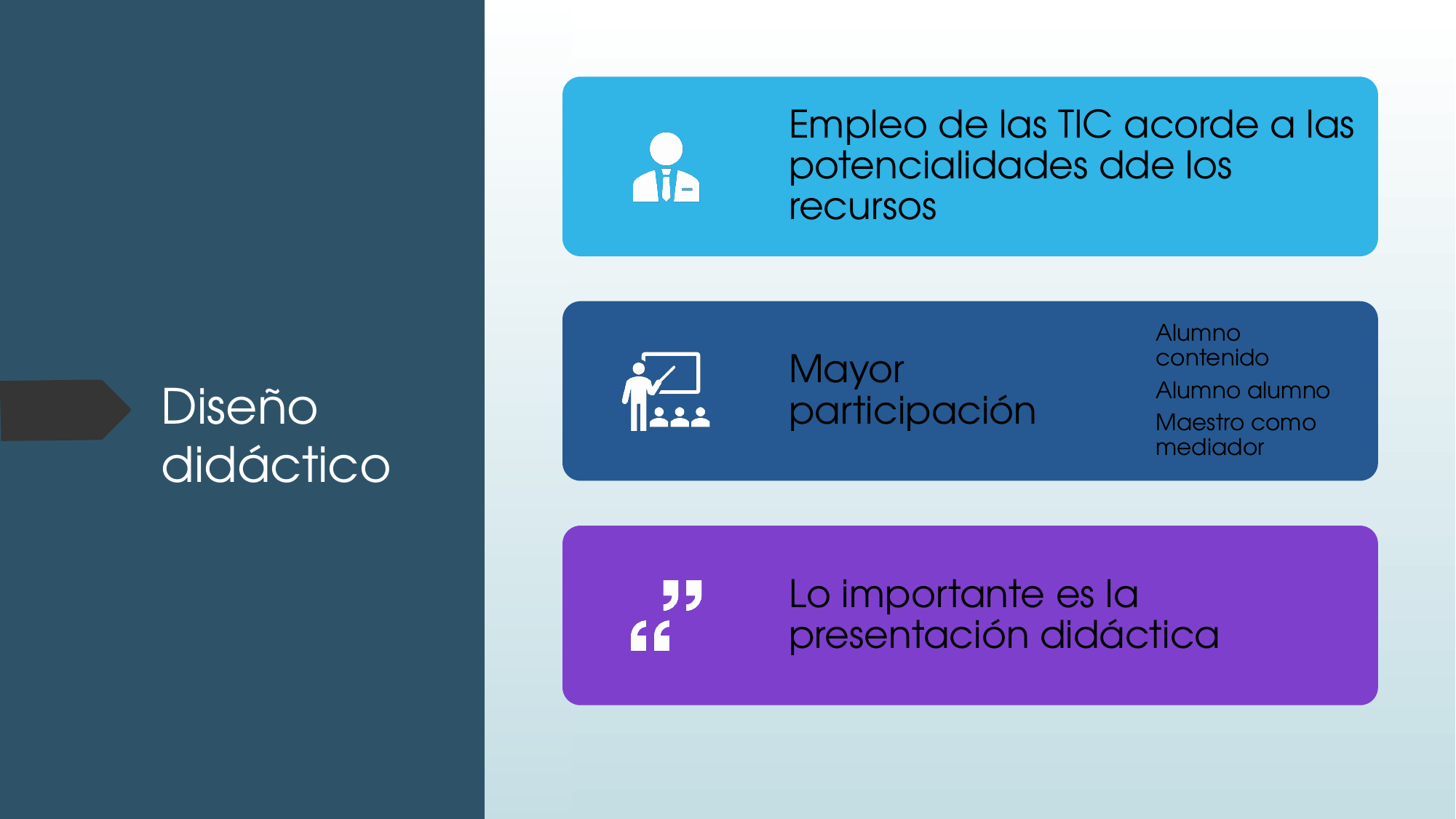

Empleo de las TIC acorde a las potencialidades dde los recursos
Mayor participación
Alumno contenido
Alumno alumno
Maestro como mediador
Lo importante es la presentación didáctica
# Diseño didáctico